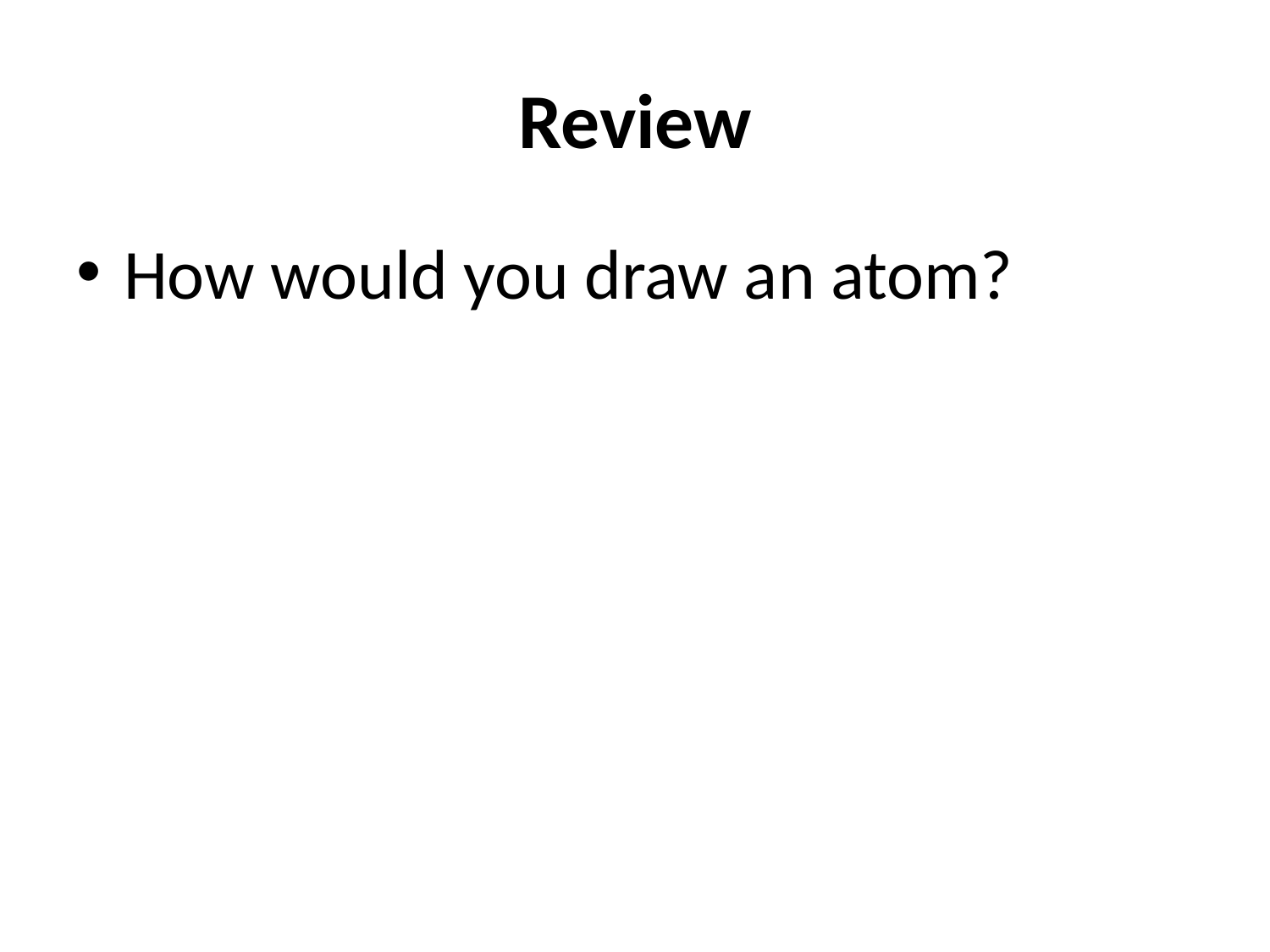

# Review
How would you draw an atom?